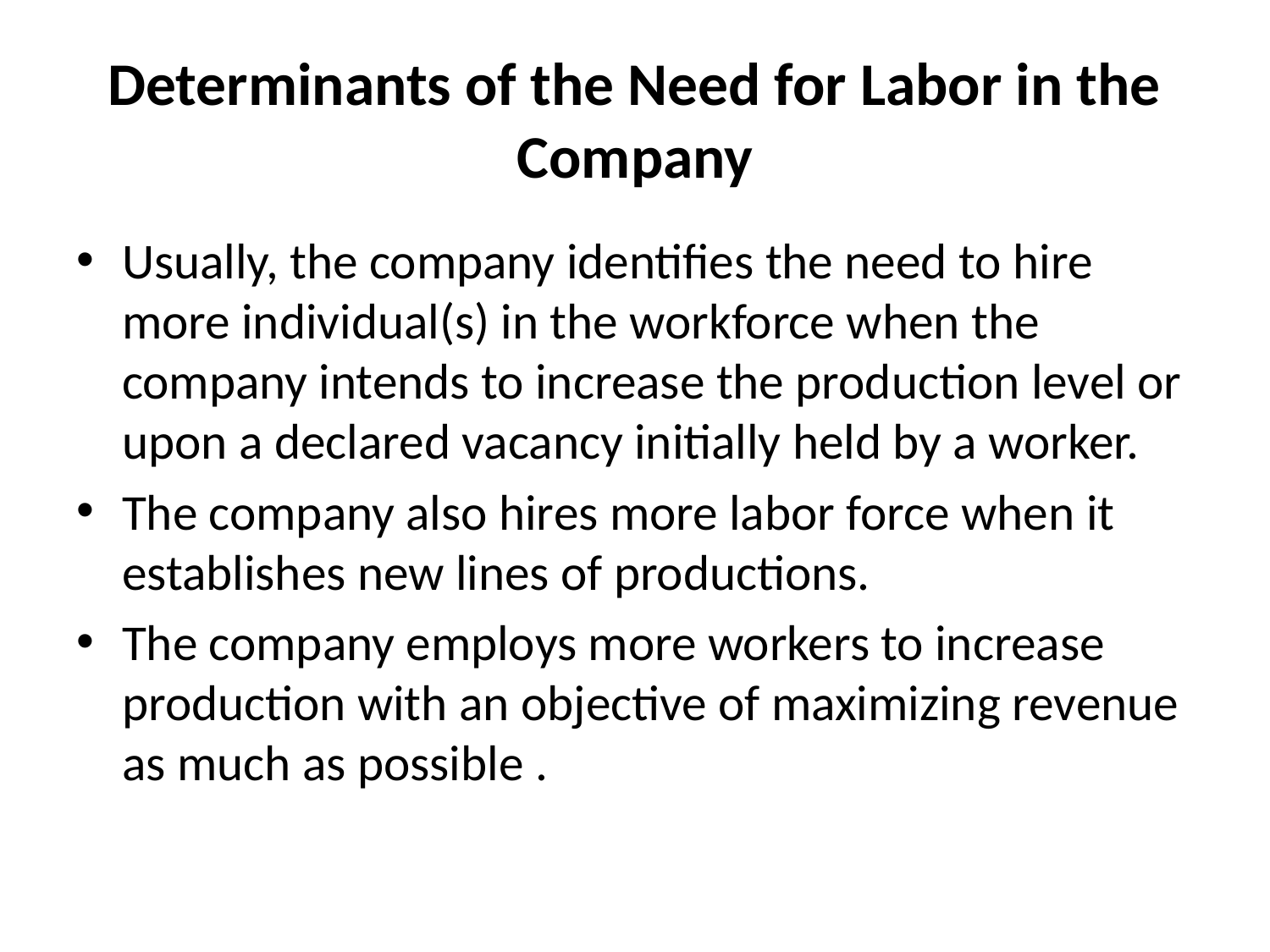

# Determinants of the Need for Labor in the Company
Usually, the company identifies the need to hire more individual(s) in the workforce when the company intends to increase the production level or upon a declared vacancy initially held by a worker.
The company also hires more labor force when it establishes new lines of productions.
The company employs more workers to increase production with an objective of maximizing revenue as much as possible .